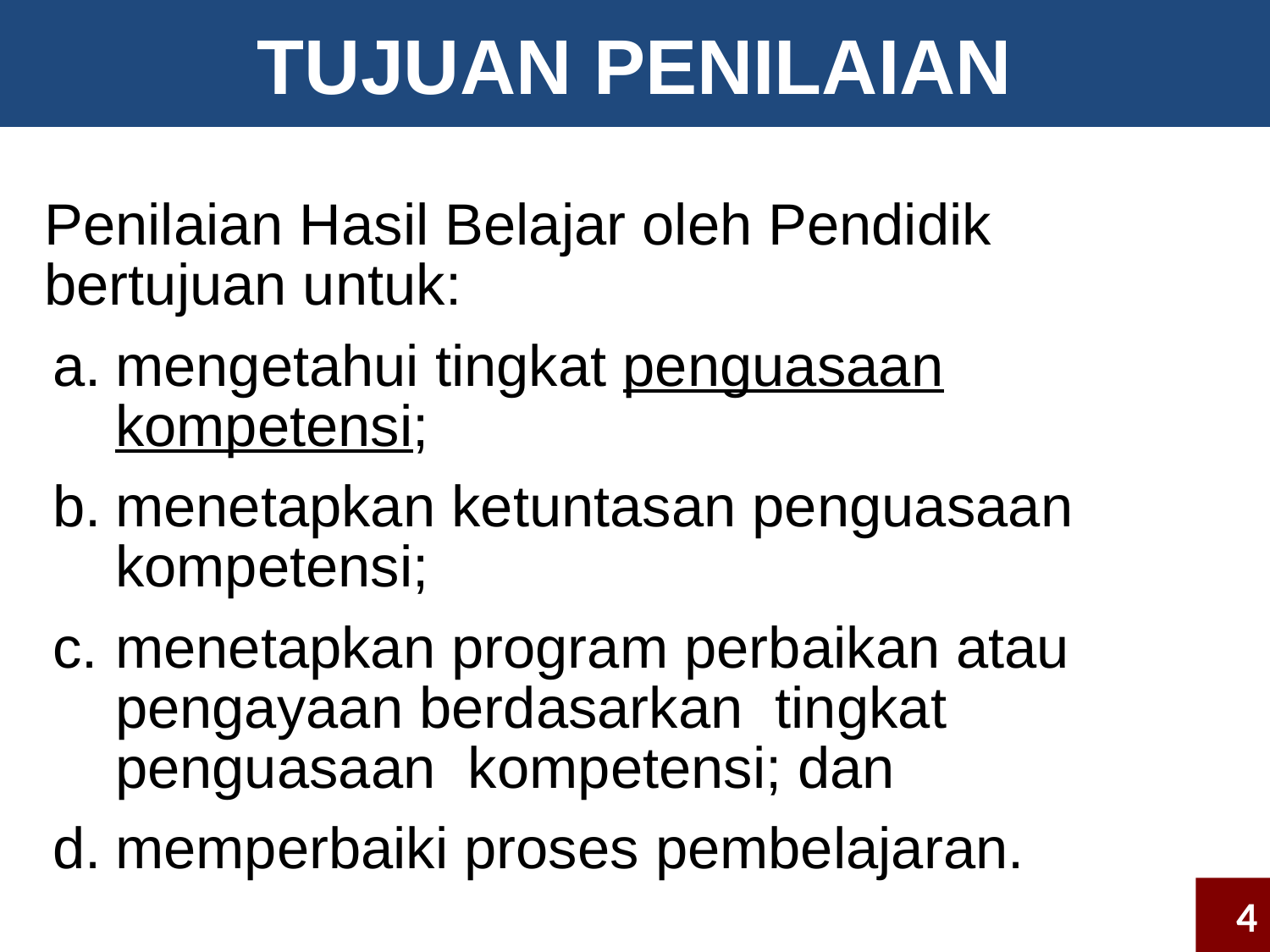

TUJUAN PENILAIAN
Penilaian Hasil Belajar oleh Pendidik  bertujuan untuk:
mengetahui tingkat penguasaan kompetensi;
menetapkan ketuntasan penguasaan      kompetensi;
menetapkan program perbaikan atau     pengayaan berdasarkan  tingkat penguasaan  kompetensi; dan
memperbaiki proses pembelajaran.
4